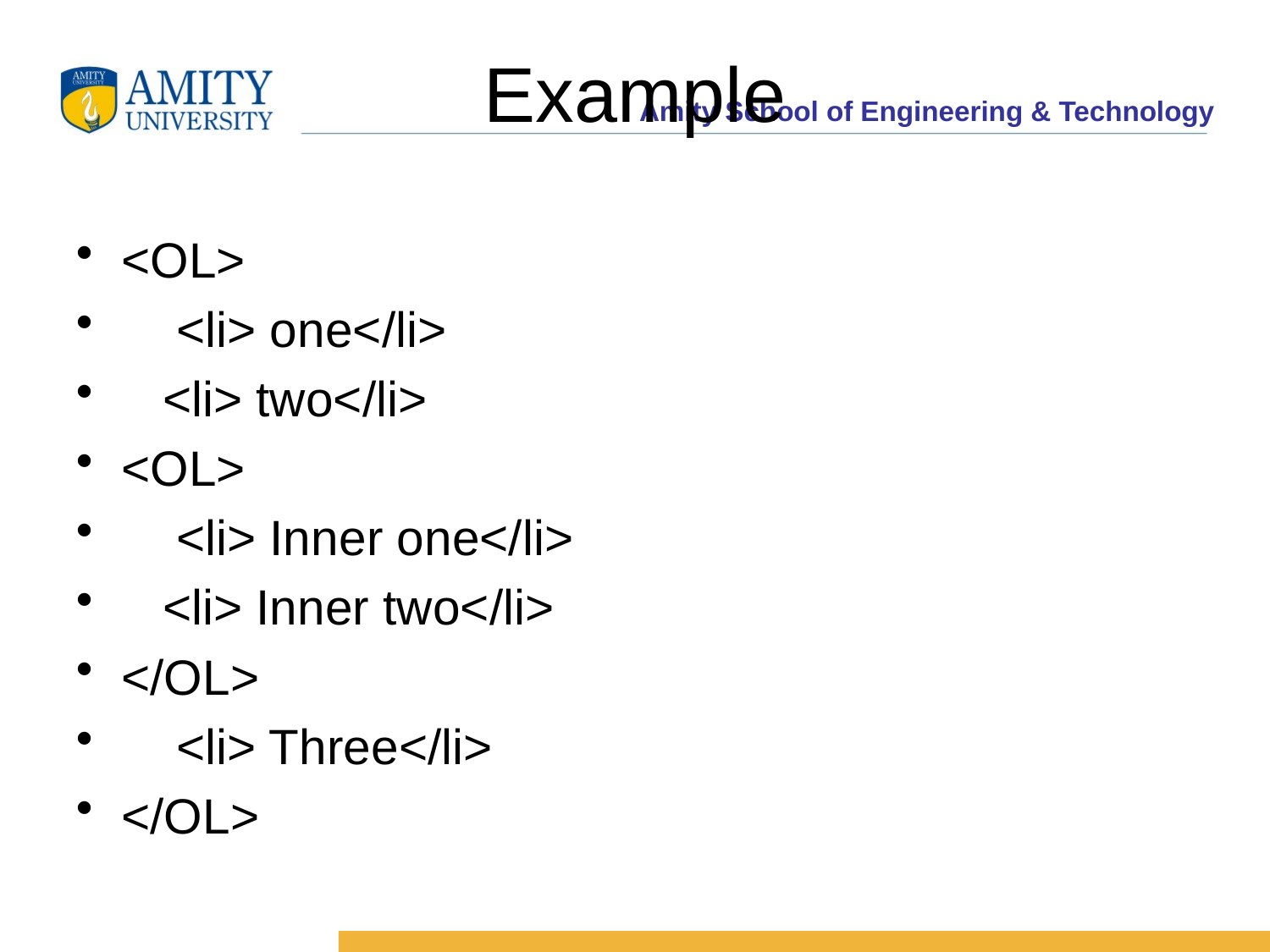

# Example
<OL>
    <li> one</li>
   <li> two</li>
<OL>
    <li> Inner one</li>
   <li> Inner two</li>
</OL>
    <li> Three</li>
</OL>